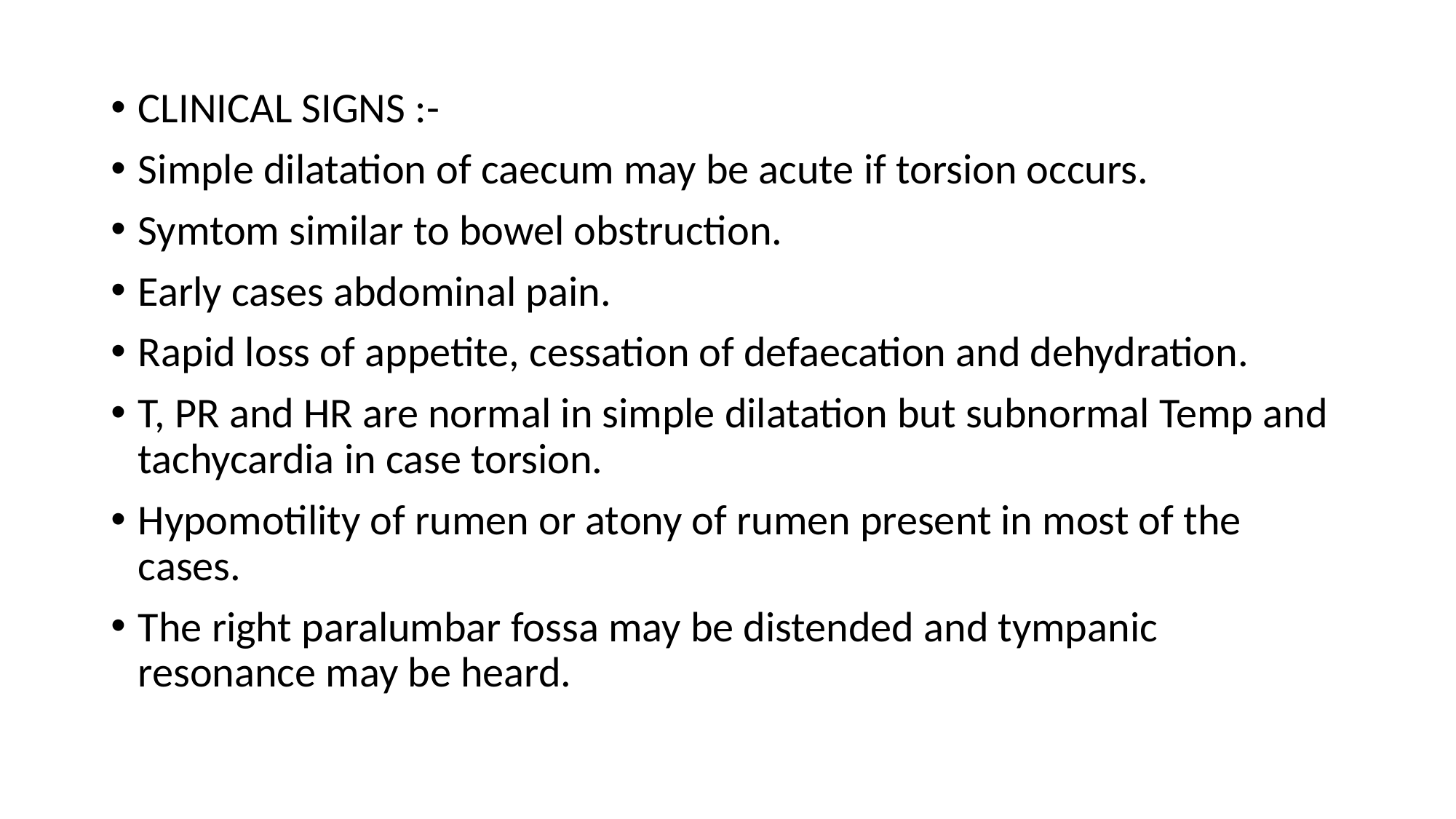

CLINICAL SIGNS :-
Simple dilatation of caecum may be acute if torsion occurs.
Symtom similar to bowel obstruction.
Early cases abdominal pain.
Rapid loss of appetite, cessation of defaecation and dehydration.
T, PR and HR are normal in simple dilatation but subnormal Temp and tachycardia in case torsion.
Hypomotility of rumen or atony of rumen present in most of the cases.
The right paralumbar fossa may be distended and tympanic resonance may be heard.